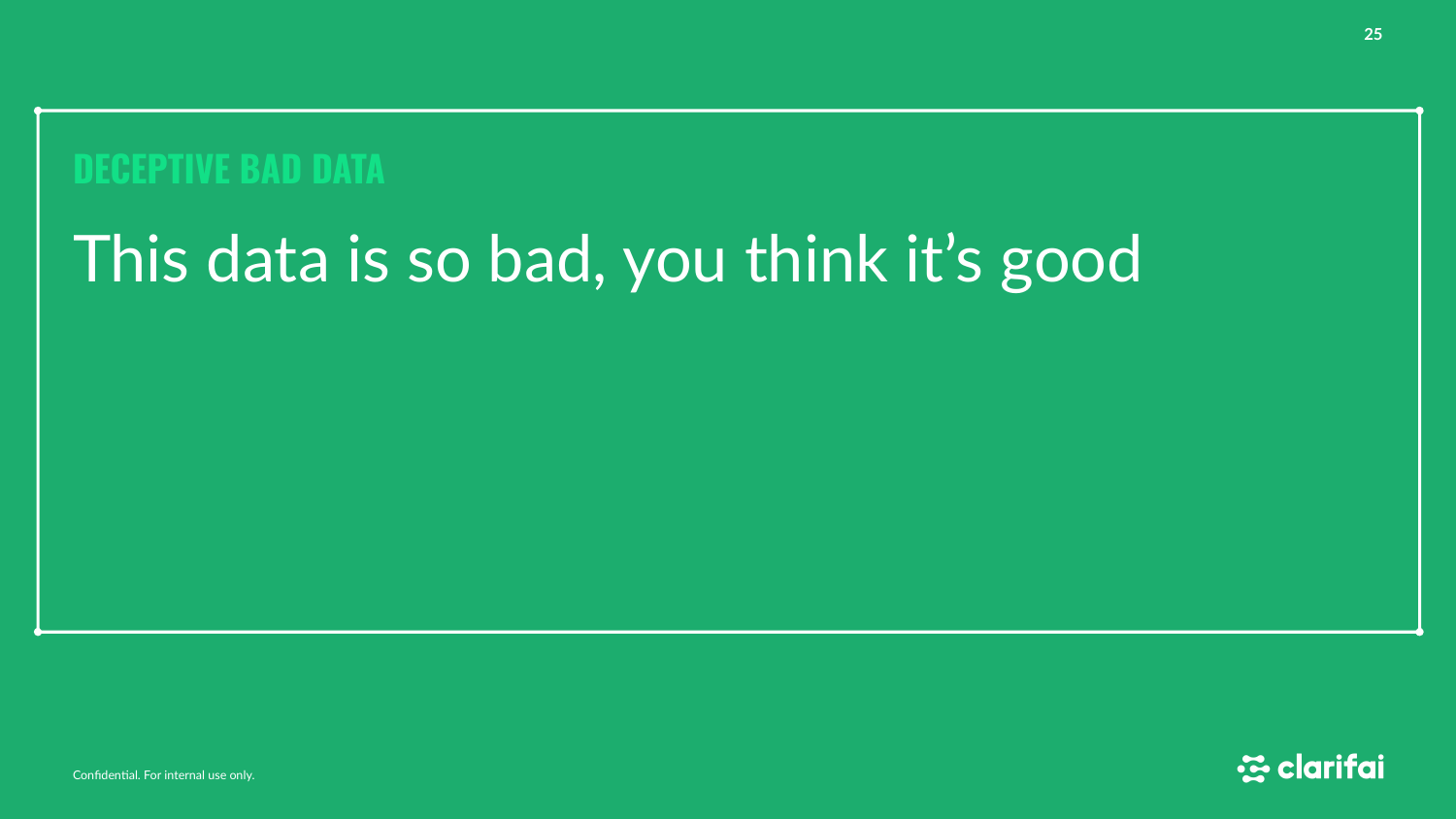

25
# DECEPTIVE BAD DATA
This data is so bad, you think it’s good